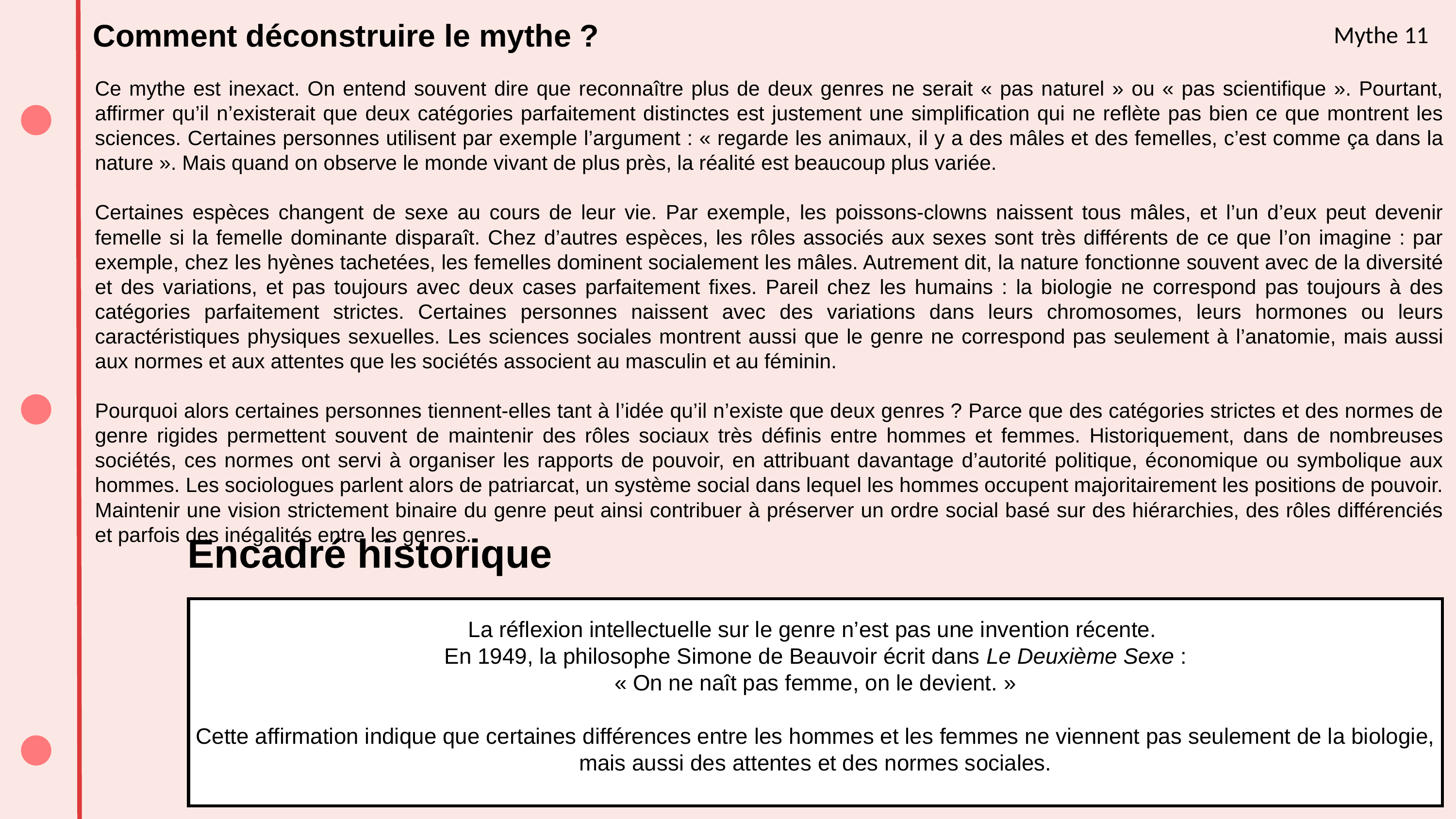

Comment déconstruire le mythe ?

Mythe 11
Ce mythe est inexact. On entend souvent dire que reconnaître plus de deux genres ne serait « pas naturel » ou « pas scientifique ». Pourtant, affirmer qu’il n’existerait que deux catégories parfaitement distinctes est justement une simplification qui ne reflète pas bien ce que montrent les sciences. Certaines personnes utilisent par exemple l’argument : « regarde les animaux, il y a des mâles et des femelles, c’est comme ça dans la nature ». Mais quand on observe le monde vivant de plus près, la réalité est beaucoup plus variée.

Certaines espèces changent de sexe au cours de leur vie. Par exemple, les poissons-clowns naissent tous mâles, et l’un d’eux peut devenir femelle si la femelle dominante disparaît. Chez d’autres espèces, les rôles associés aux sexes sont très différents de ce que l’on imagine : par exemple, chez les hyènes tachetées, les femelles dominent socialement les mâles. Autrement dit, la nature fonctionne souvent avec de la diversité et des variations, et pas toujours avec deux cases parfaitement fixes. Pareil chez les humains : la biologie ne correspond pas toujours à des catégories parfaitement strictes. Certaines personnes naissent avec des variations dans leurs chromosomes, leurs hormones ou leurs caractéristiques physiques sexuelles. Les sciences sociales montrent aussi que le genre ne correspond pas seulement à l’anatomie, mais aussi aux normes et aux attentes que les sociétés associent au masculin et au féminin.

Pourquoi alors certaines personnes tiennent-elles tant à l’idée qu’il n’existe que deux genres ? Parce que des catégories strictes et des normes de genre rigides permettent souvent de maintenir des rôles sociaux très définis entre hommes et femmes. Historiquement, dans de nombreuses sociétés, ces normes ont servi à organiser les rapports de pouvoir, en attribuant davantage d’autorité politique, économique ou symbolique aux hommes. Les sociologues parlent alors de patriarcat, un système social dans lequel les hommes occupent majoritairement les positions de pouvoir. Maintenir une vision strictement binaire du genre peut ainsi contribuer à préserver un ordre social basé sur des hiérarchies, des rôles différenciés et parfois des inégalités entre les genres.

Encadré historique

La réflexion intellectuelle sur le genre n’est pas une invention récente.
En 1949, la philosophe Simone de Beauvoir écrit dans Le Deuxième Sexe :
« On ne naît pas femme, on le devient. »

Cette affirmation indique que certaines différences entre les hommes et les femmes ne viennent pas seulement de la biologie, mais aussi des attentes et des normes sociales.